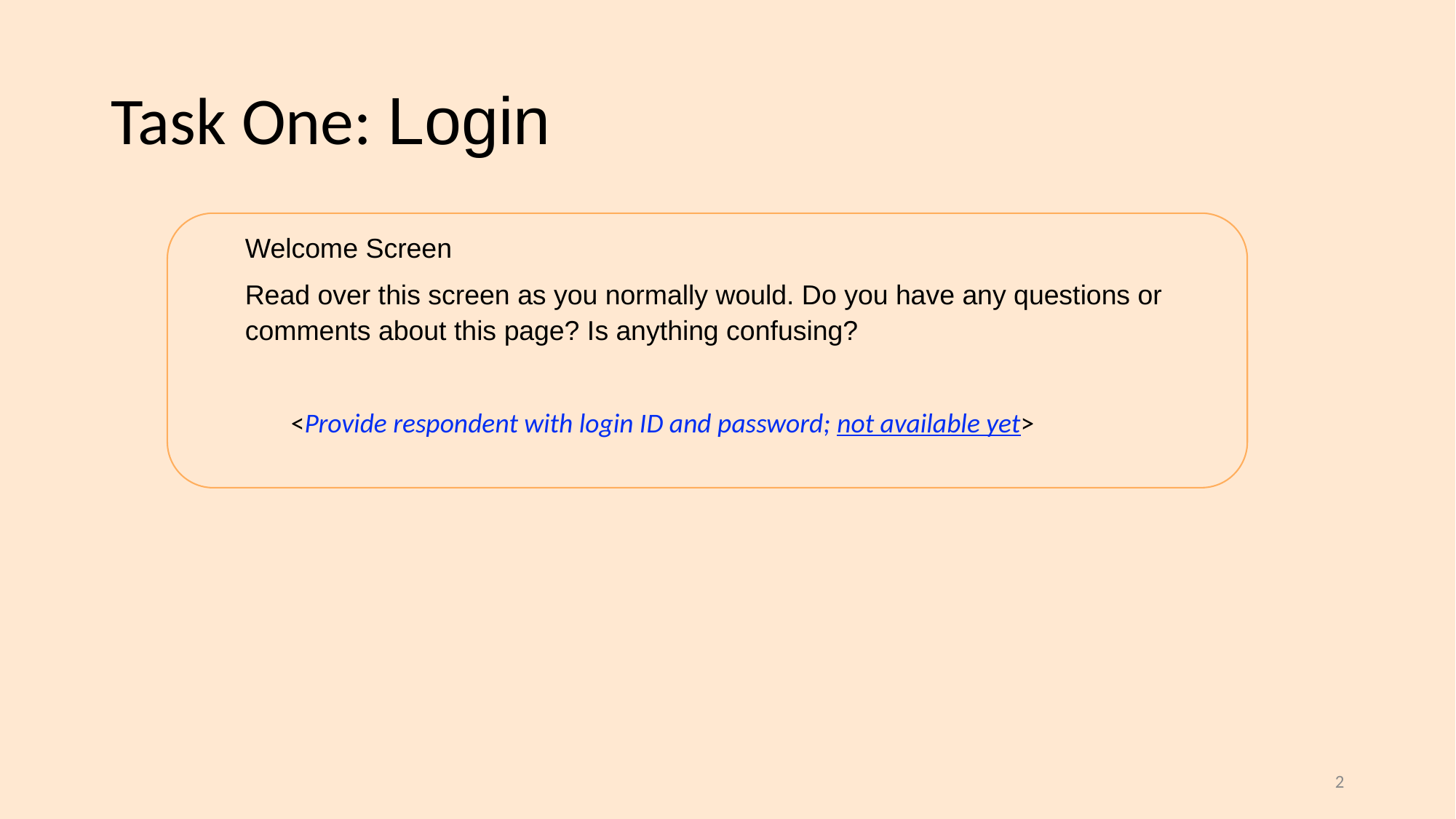

# Task One: Login

Welcome Screen
Read over this screen as you normally would. Do you have any questions or comments about this page? Is anything confusing?

<Provide respondent with login ID and password; not available yet>
2